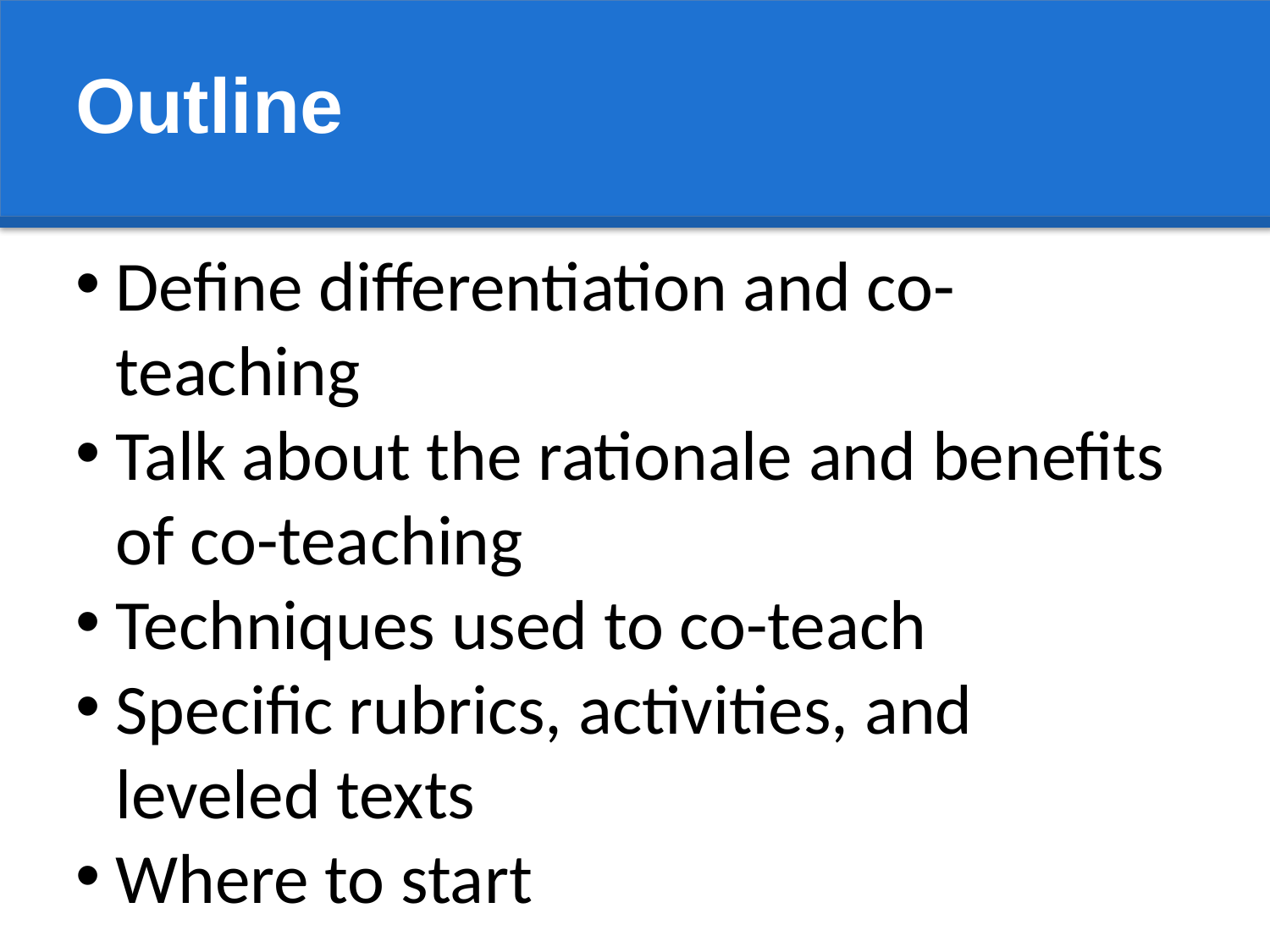

Outline
Define differentiation and co-teaching
Talk about the rationale and benefits of co-teaching
Techniques used to co-teach
Specific rubrics, activities, and leveled texts
Where to start